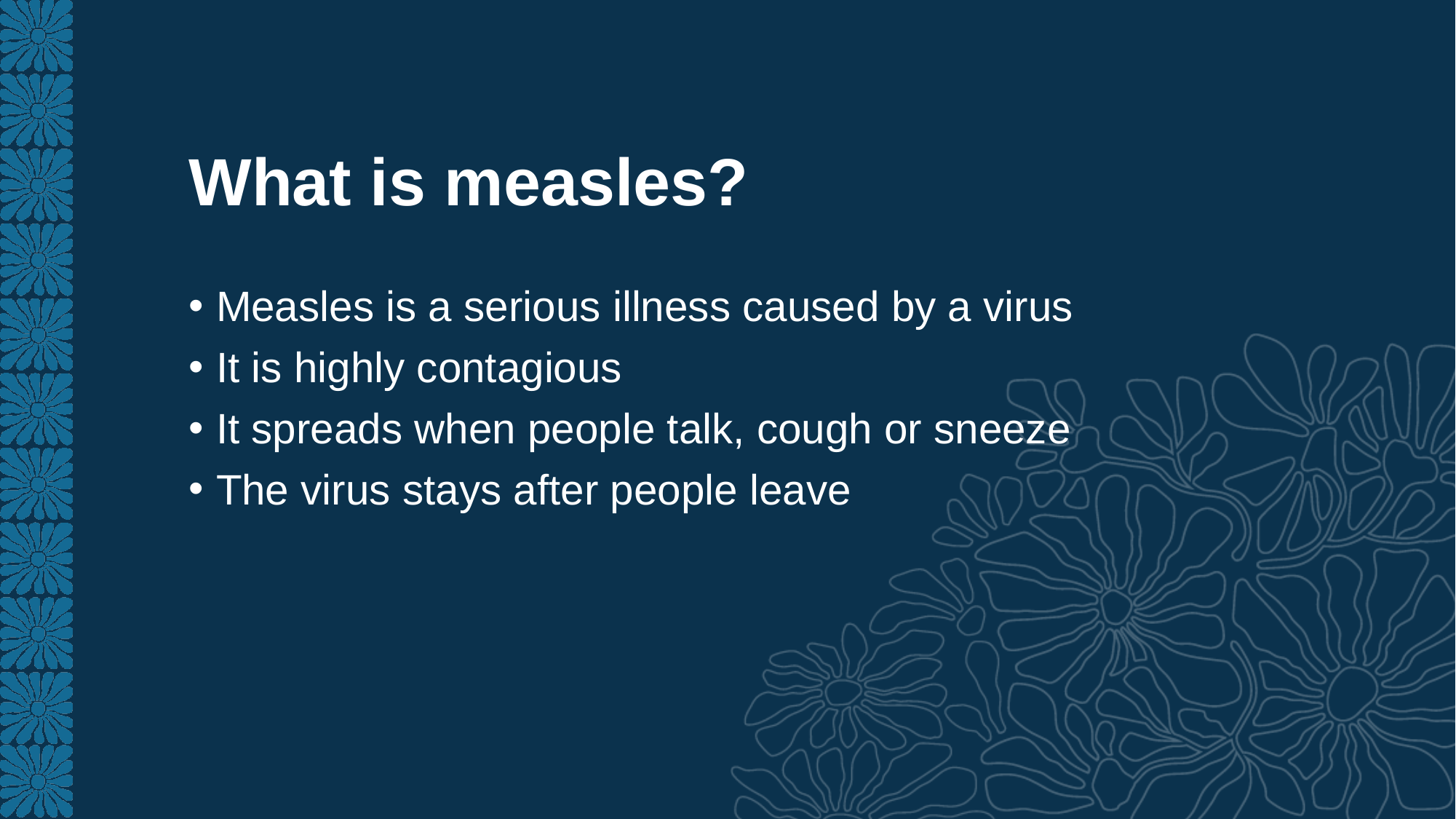

# What is measles?
Measles is a serious illness caused by a virus
It is highly contagious
It spreads when people talk, cough or sneeze
The virus stays after people leave